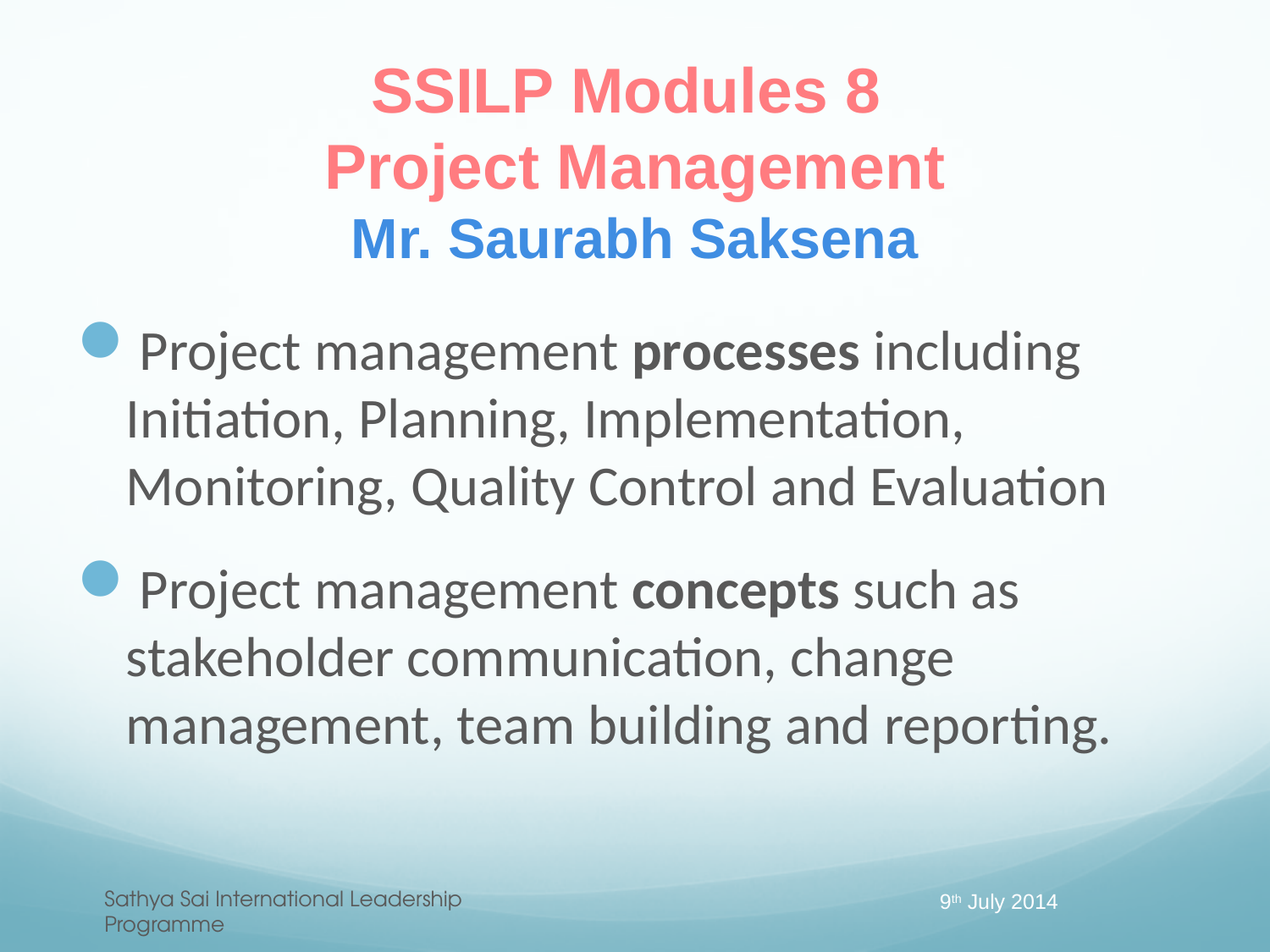

# SSILP Modules 8 Project Management Mr. Saurabh Saksena
Project management processes including Initiation, Planning, Implementation, Monitoring, Quality Control and Evaluation
Project management concepts such as stakeholder communication, change management, team building and reporting.

9th July 2014
Sathya Sai International Leadership Programme